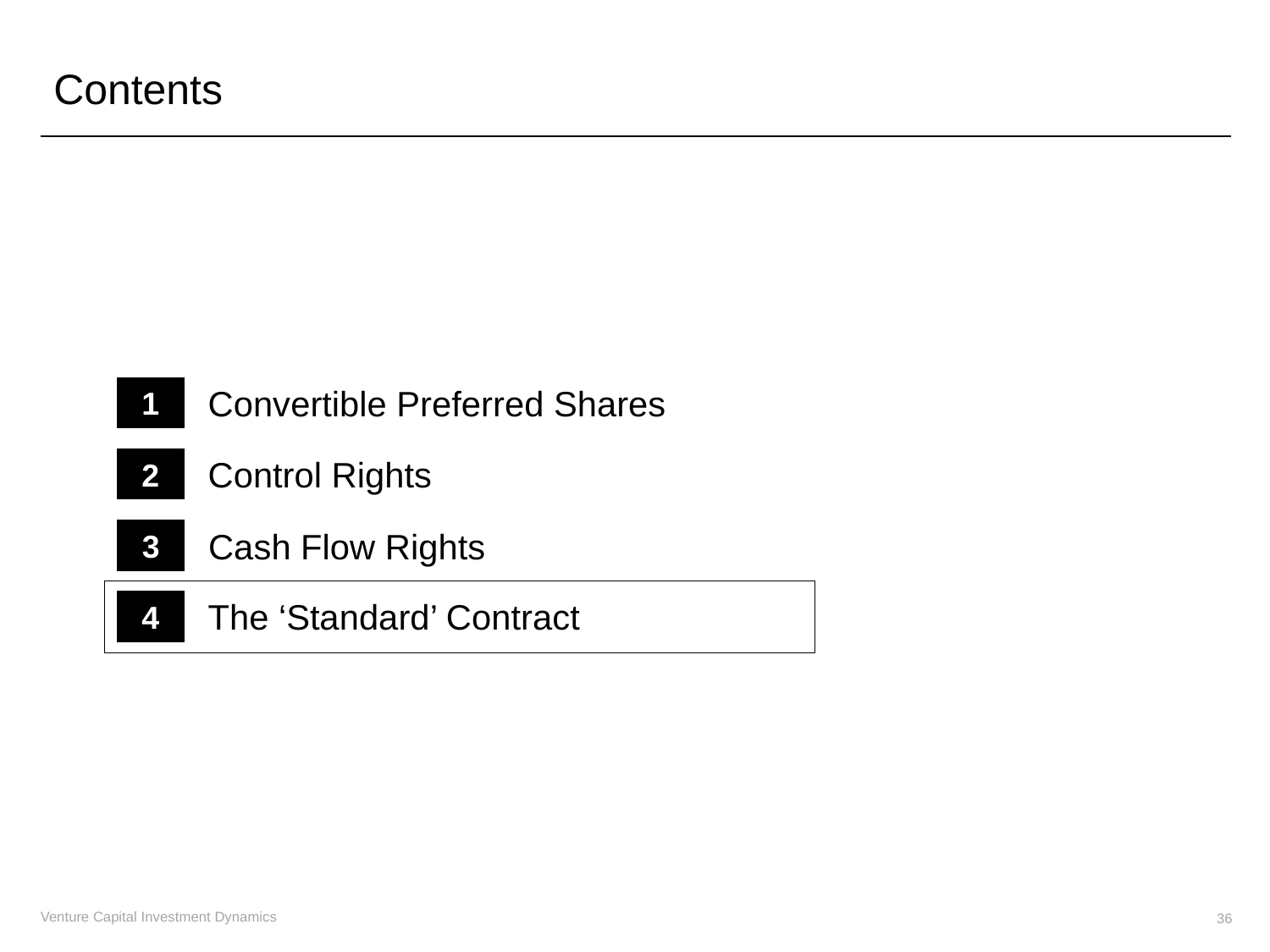

Contents
Convertible Preferred Shares
1
Control Rights
2
Cash Flow Rights
3

The ‘Standard’ Contract
4
36